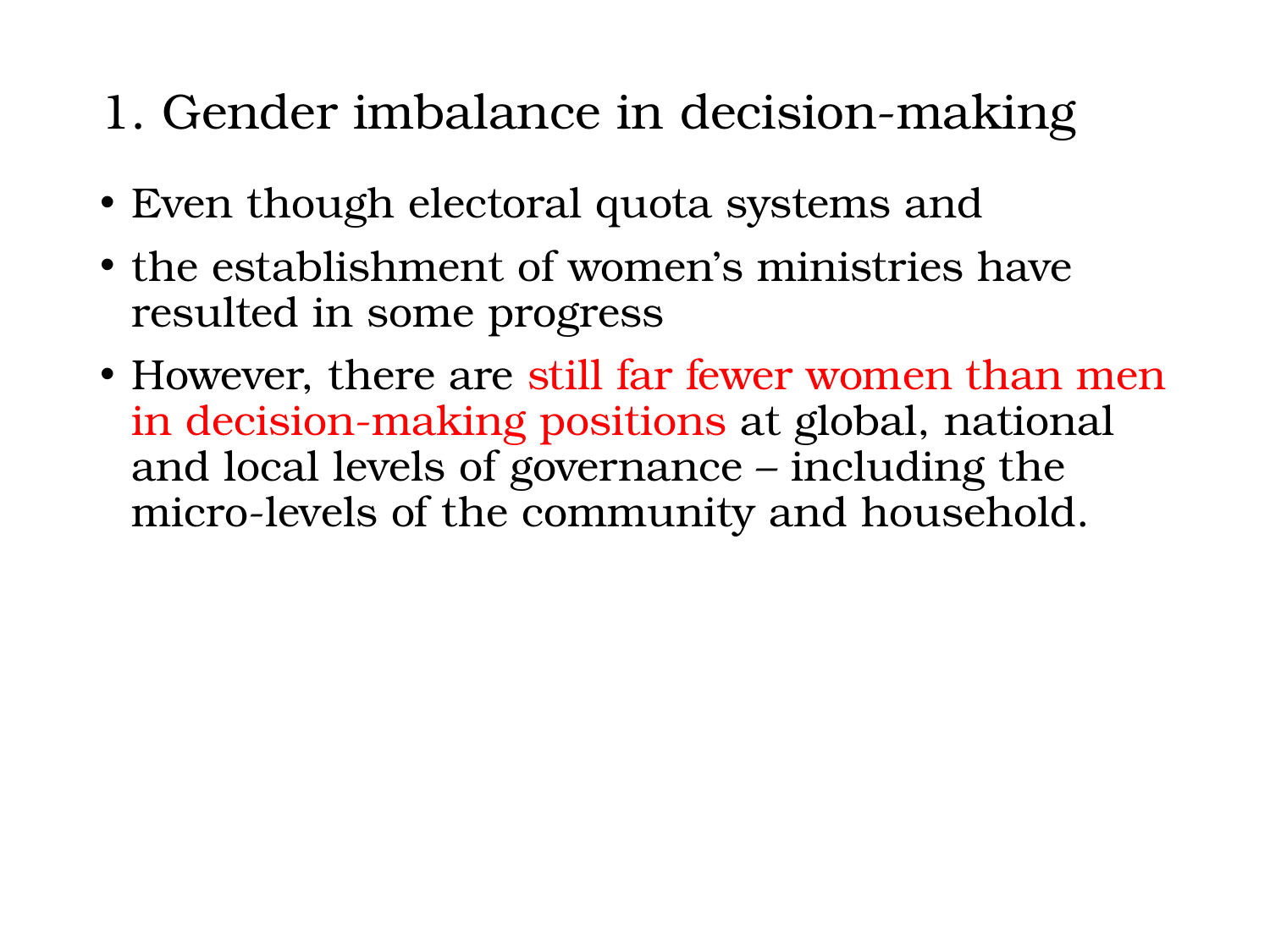

# 1. Gender imbalance in decision-making
Even though electoral quota systems and
the establishment of women’s ministries have resulted in some progress
However, there are still far fewer women than men in decision-making positions at global, national and local levels of governance – including the micro-levels of the community and household.